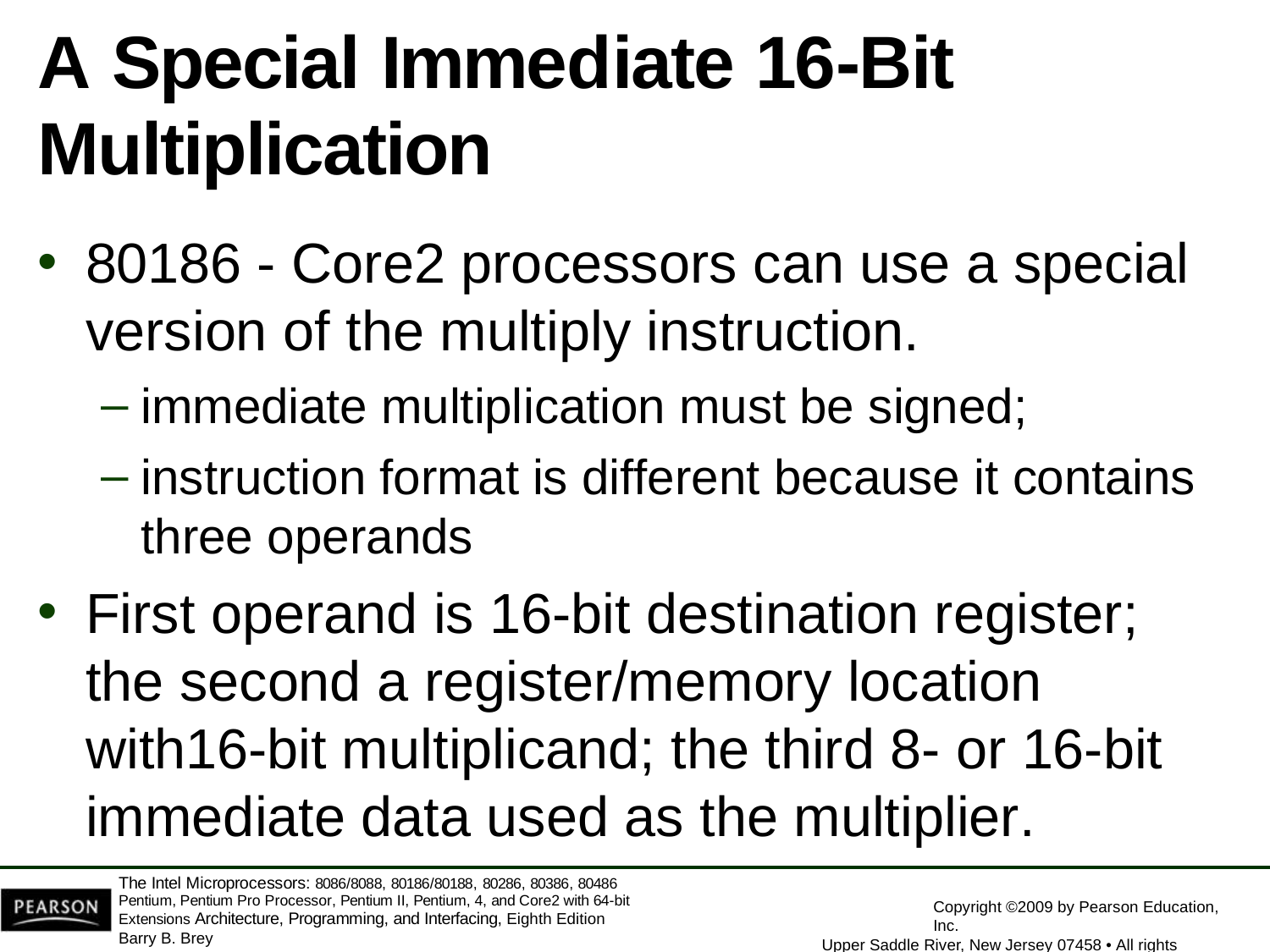

# A Special Immediate 16-Bit
Multiplication
80186 - Core2 processors can use a special
version of the multiply instruction.

immediate multiplication must be signed;

instruction format is different because it contains three operands

First operand is 16-bit destination register; the second a register/memory location with16-bit multiplicand; the third 8- or 16-bit immediate data used as the multiplier.
The Intel Microprocessors: 8086/8088, 80186/80188, 80286, 80386, 80486 Pentium, Pentium Pro Processor, Pentium II, Pentium, 4, and Core2 with 64-bit Extensions Architecture, Programming, and Interfacing, Eighth Edition
Barry B. Brey

Copyright ©2009 by Pearson Education, Inc.
Upper Saddle River, New Jersey 07458 • All rights reserved.